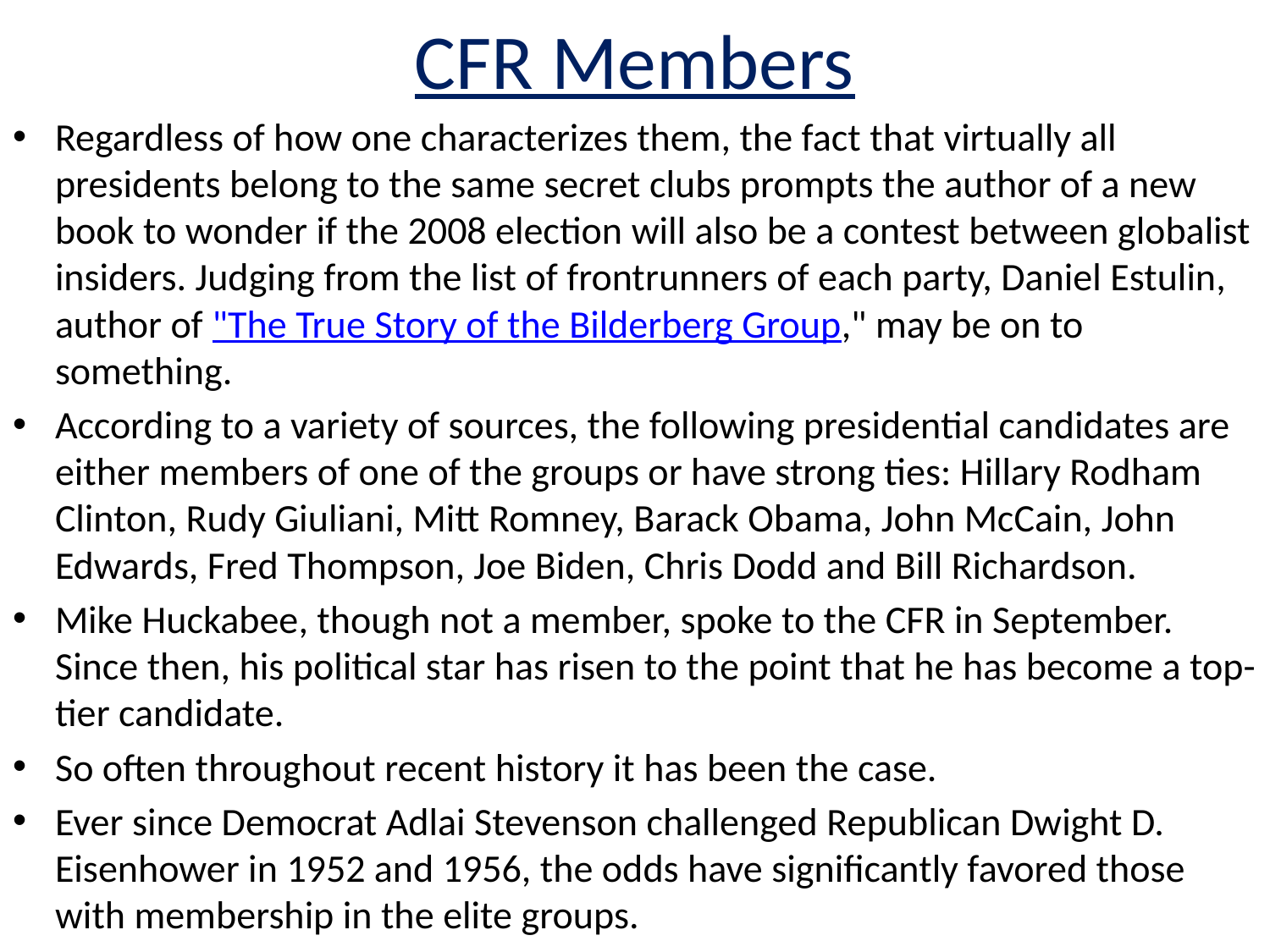

# CFR Members
Regardless of how one characterizes them, the fact that virtually all presidents belong to the same secret clubs prompts the author of a new book to wonder if the 2008 election will also be a contest between globalist insiders. Judging from the list of frontrunners of each party, Daniel Estulin, author of "The True Story of the Bilderberg Group," may be on to something.
According to a variety of sources, the following presidential candidates are either members of one of the groups or have strong ties: Hillary Rodham Clinton, Rudy Giuliani, Mitt Romney, Barack Obama, John McCain, John Edwards, Fred Thompson, Joe Biden, Chris Dodd and Bill Richardson.
Mike Huckabee, though not a member, spoke to the CFR in September. Since then, his political star has risen to the point that he has become a top-tier candidate.
So often throughout recent history it has been the case.
Ever since Democrat Adlai Stevenson challenged Republican Dwight D. Eisenhower in 1952 and 1956, the odds have significantly favored those with membership in the elite groups.